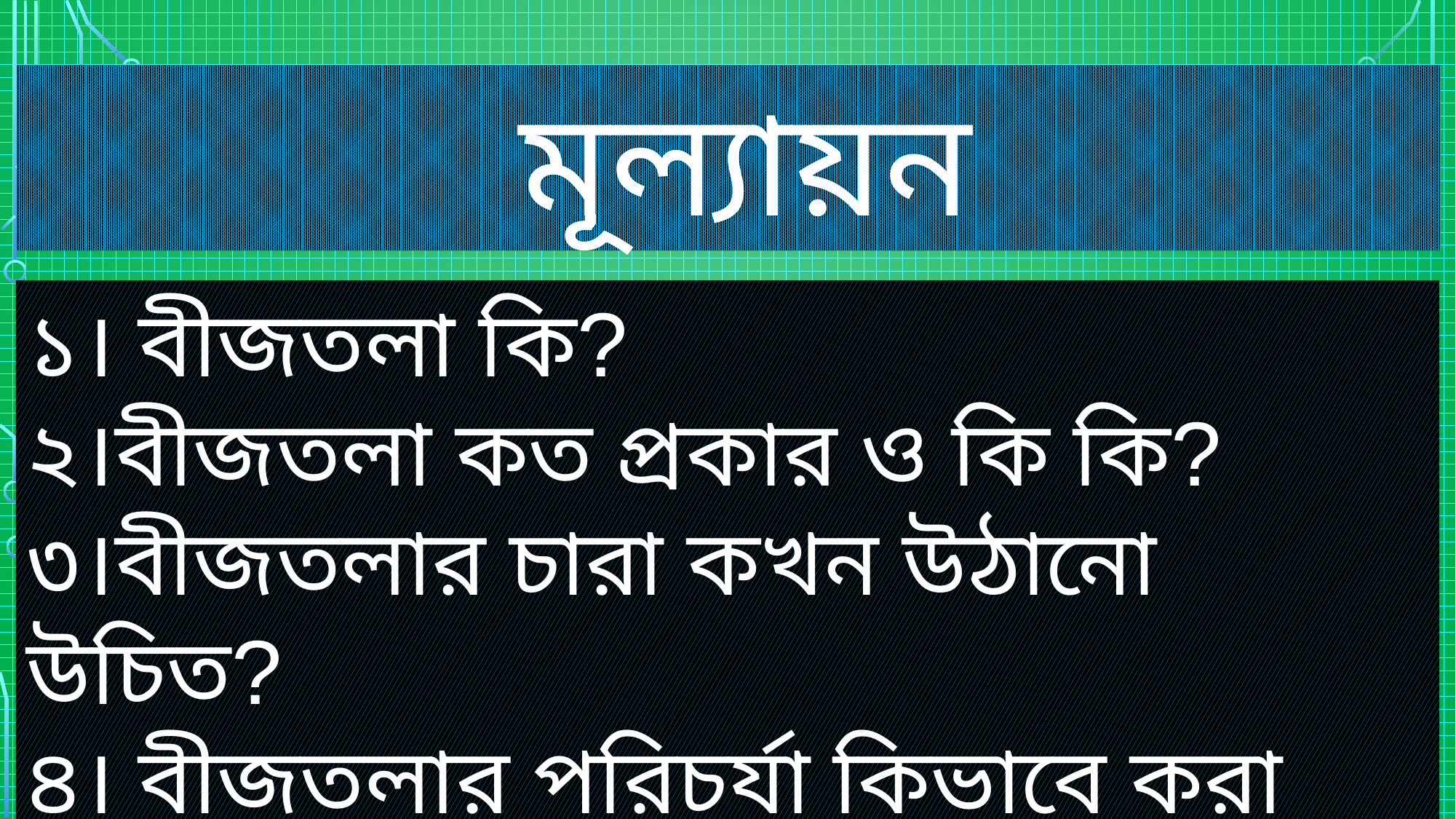

মূল্যায়ন
১। বীজতলা কি?
২।বীজতলা কত প্রকার ও কি কি?
৩।বীজতলার চারা কখন উঠানো উচিত?
৪। বীজতলার পরিচর্যা কিভাবে করা হয়?